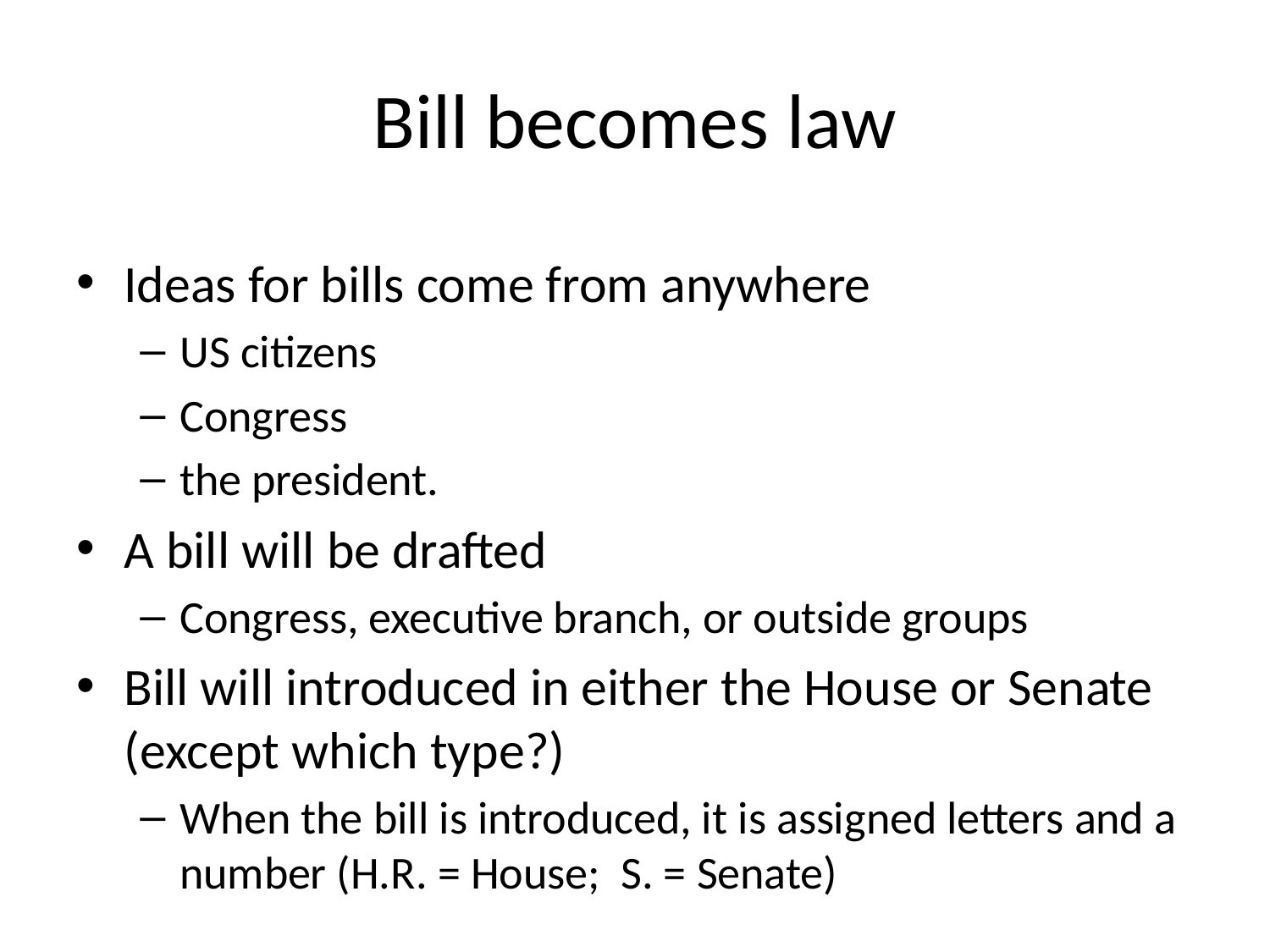

# Bill becomes law
Ideas for bills come from anywhere
US citizens
Congress
the president.
A bill will be drafted
Congress, executive branch, or outside groups
Bill will introduced in either the House or Senate (except which type?)
When the bill is introduced, it is assigned letters and a number (H.R. = House;  S. = Senate)